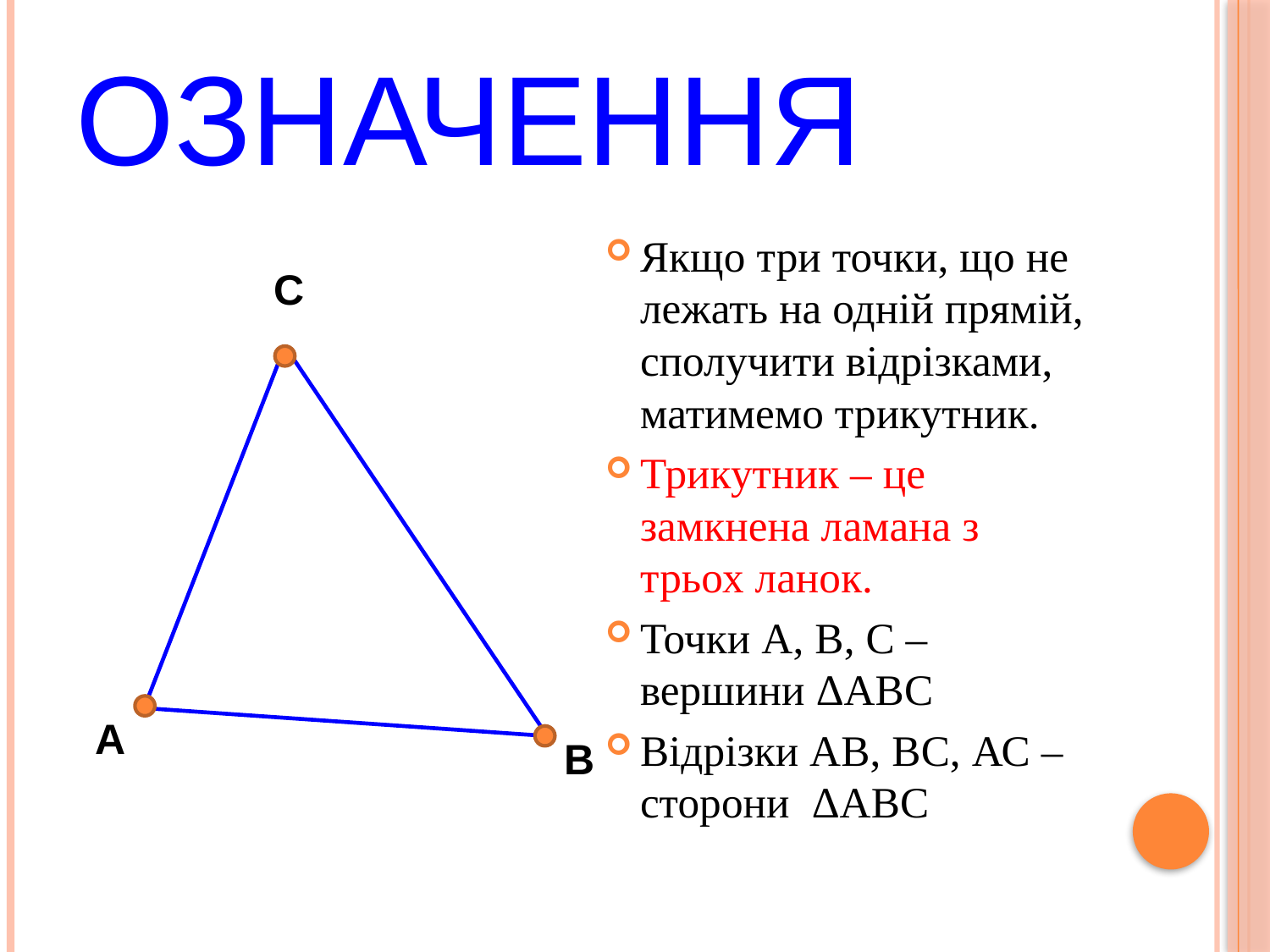

# Означення
Якщо три точки, що не лежать на одній прямій, сполучити відрізками, матимемо трикутник.
Трикутник – це замкнена ламана з трьох ланок.
Точки А, В, С – вершини ΔАВС
Відрізки АВ, ВС, АС – сторони  ΔАВС

С

А

В